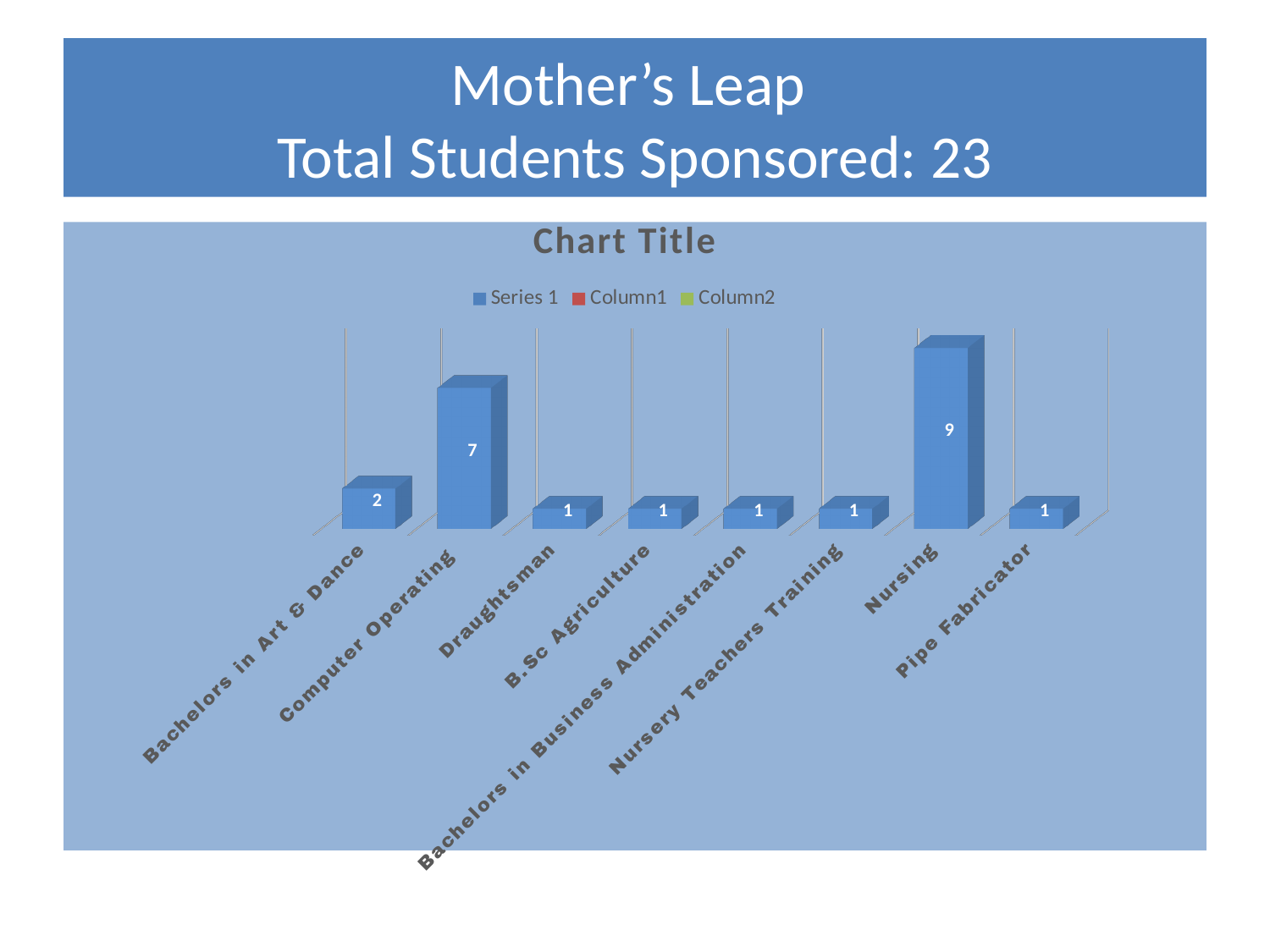

# Mother’s Leap Total Students Sponsored: 23

[unsupported chart]